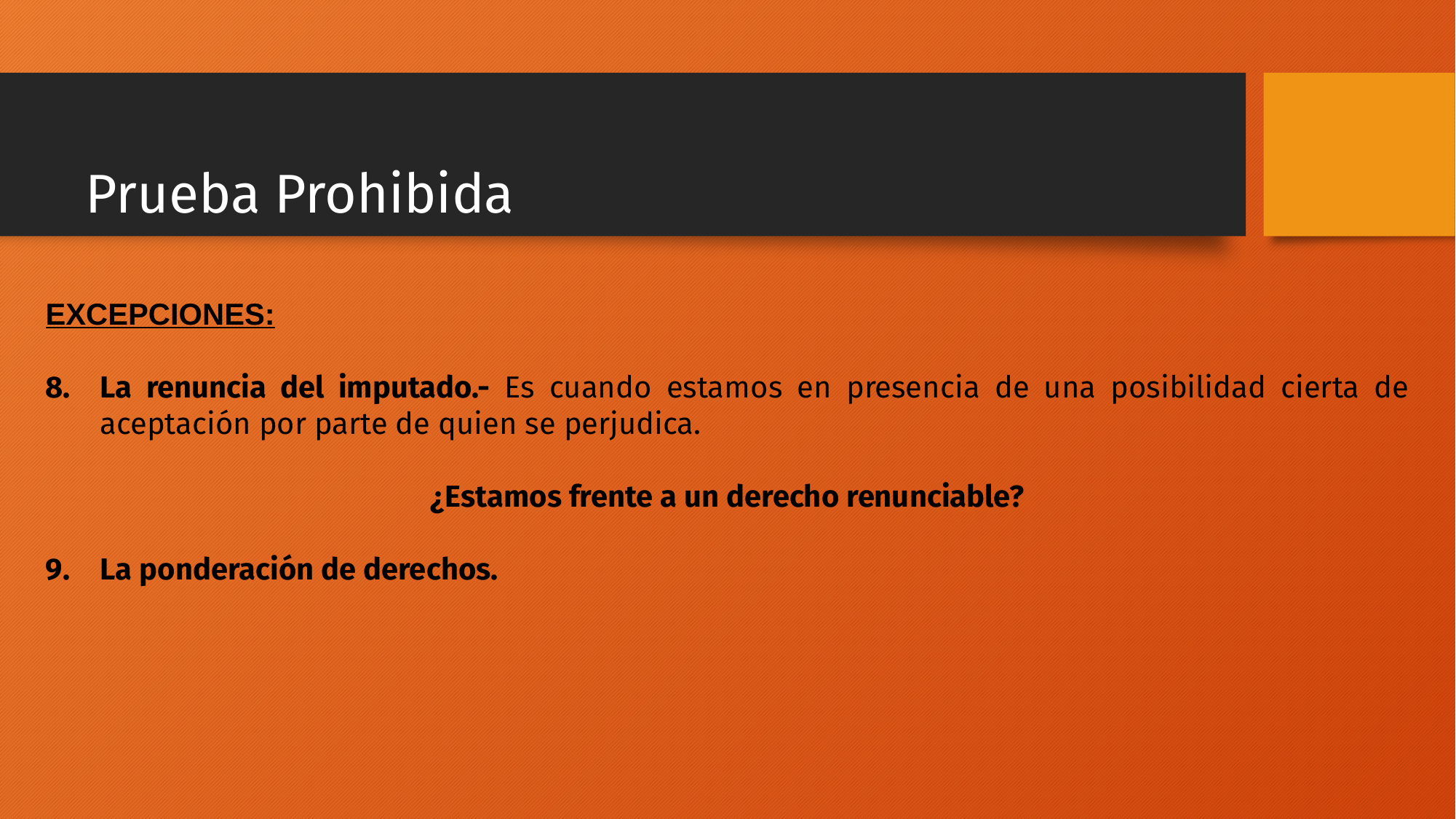

# Prueba Prohibida

EXCEPCIONES:

La renuncia del imputado.- Es cuando estamos en presencia de una posibilidad cierta de aceptación por parte de quien se perjudica.

¿Estamos frente a un derecho renunciable?

La ponderación de derechos.